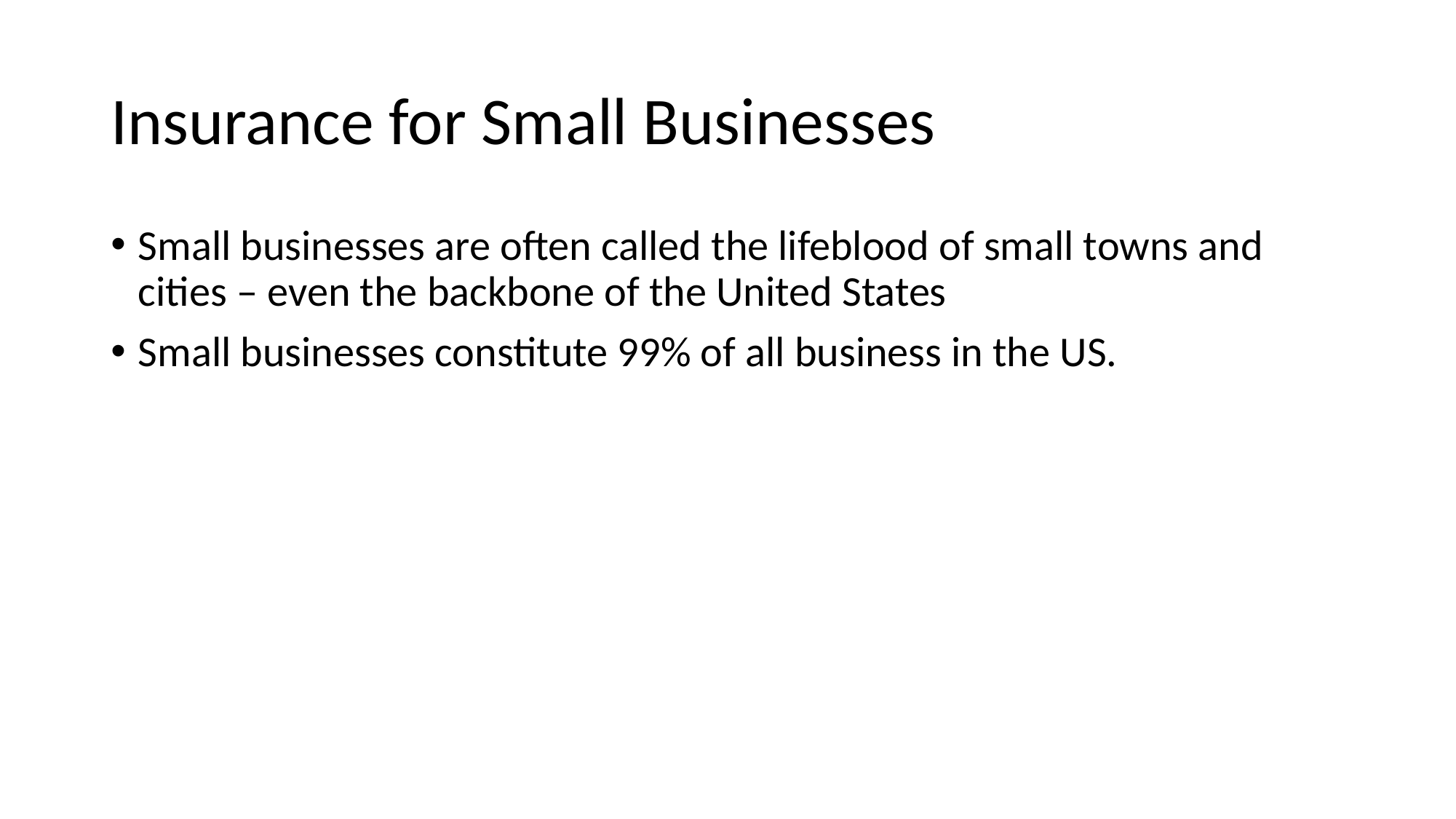

# Insurance for Small Businesses
Small businesses are often called the lifeblood of small towns and cities – even the backbone of the United States
Small businesses constitute 99% of all business in the US.